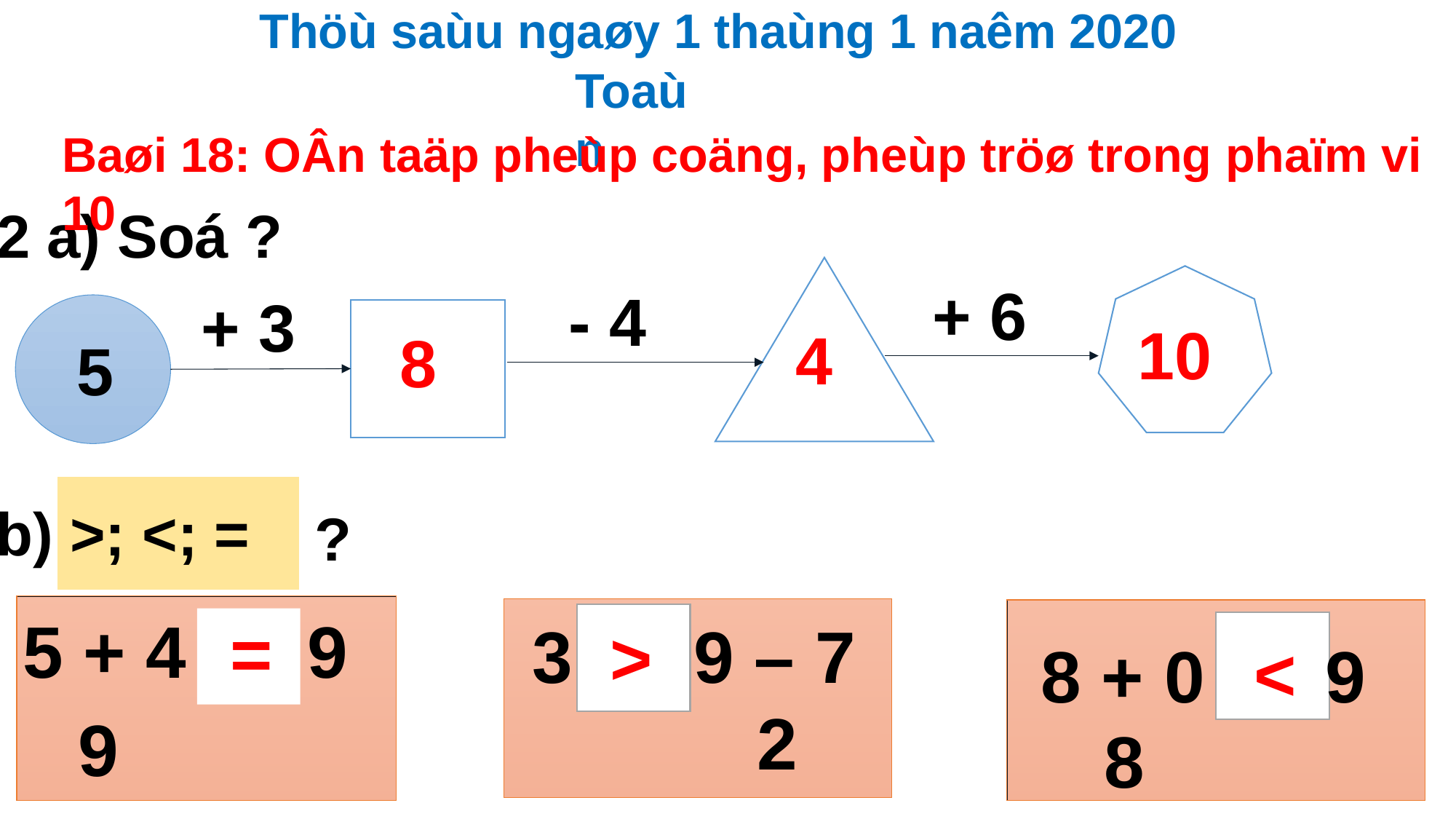

Thöù saùu ngaøy 1 thaùng 1 naêm 2020
Toaùn
Baøi 18: OÂn taäp pheùp coäng, pheùp tröø trong phaïm vi 10
2 a) Soá ?

 + 6
 - 4
 + 3

 10
 4
 8
5

|  |
| --- |
 b) >; <; =
 ?

5 + 4      9
 =

 3      9 – 7
 >

 <
 8 + 0      9
  2
  9
  8